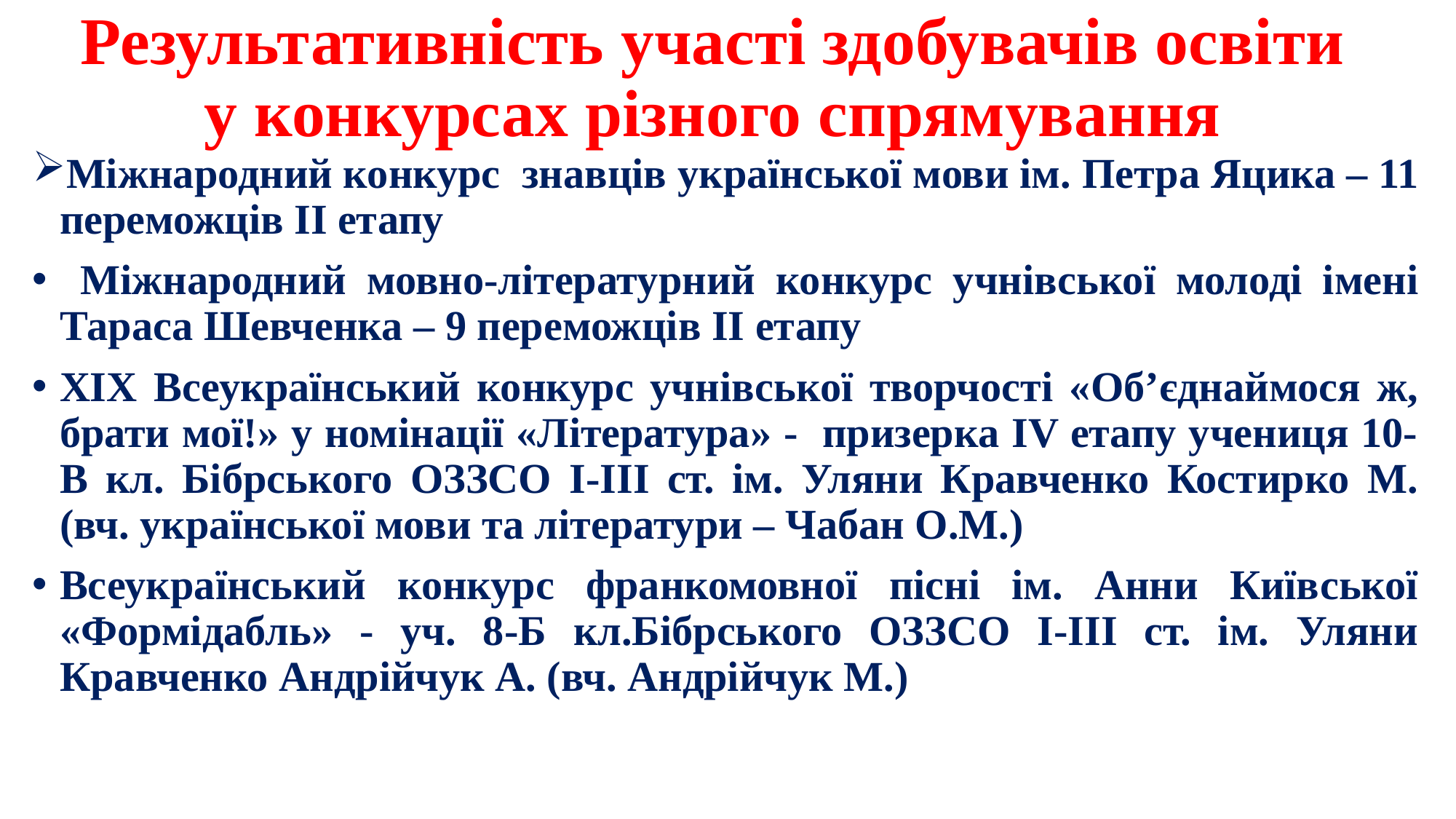

# Результативність участі здобувачів освіти у конкурсах різного спрямування
Міжнародний конкурс  знавців української мови ім. Петра Яцика – 11 переможців ІІ етапу
 Міжнародний мовно-літературний конкурс учнівської молоді імені Тараса Шевченка – 9 переможців ІІ етапу
ХІХ Всеукраїнський конкурс учнівської творчості «Об’єднаймося ж, брати мої!» у номінації «Література» -  призерка ІV етапу учениця 10-В кл. Бібрського ОЗЗСО І-ІІІ ст. ім. Уляни Кравченко Костирко М. (вч. української мови та літератури – Чабан О.М.)
Всеукраїнський конкурс франкомовної пісні ім. Анни Київської «Формідабль» - уч. 8-Б кл.Бібрського ОЗЗСО І-ІІІ ст. ім. Уляни Кравченко Андрійчук А. (вч. Андрійчук М.)